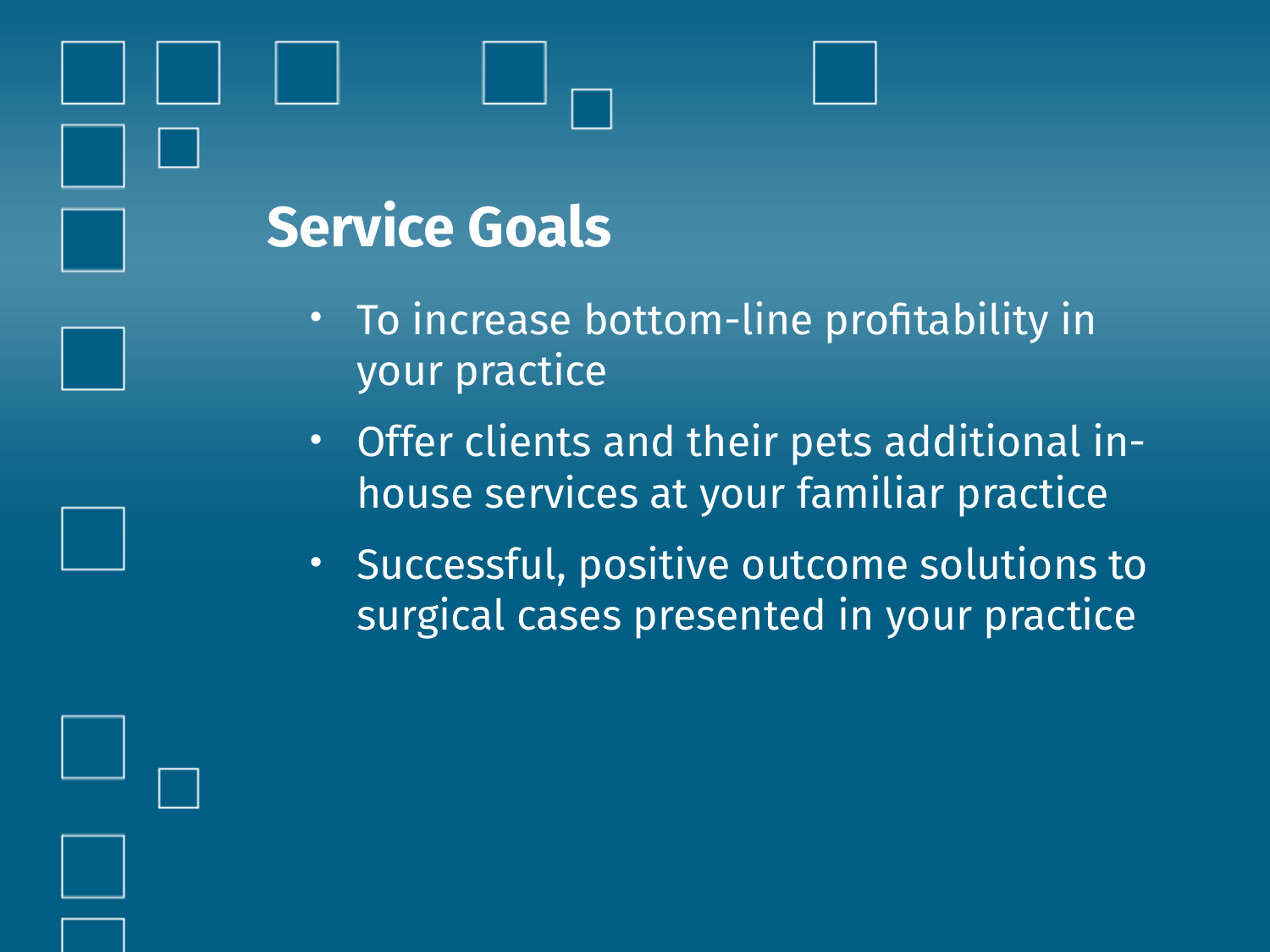

# Service Goals
To increase bottom-line profitability in your practice
Offer clients and their pets additional in-house services at your familiar practice
Successful, positive outcome solutions to surgical cases presented in your practice